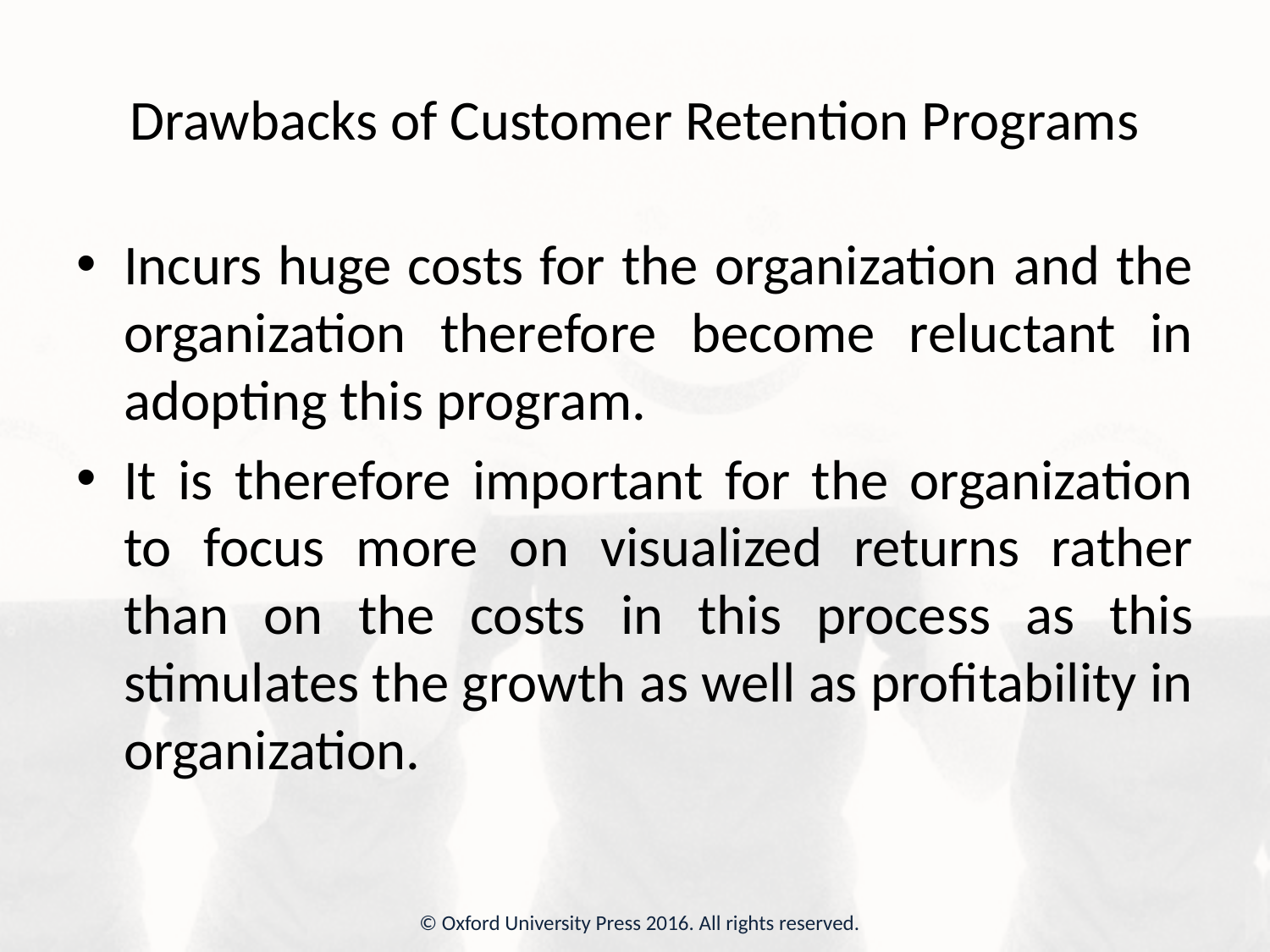

# Drawbacks of Customer Retention Programs
Incurs huge costs for the organization and the organization therefore become reluctant in adopting this program.
It is therefore important for the organization to focus more on visualized returns rather than on the costs in this process as this stimulates the growth as well as profitability in organization.

© Oxford University Press 2016. All rights reserved.